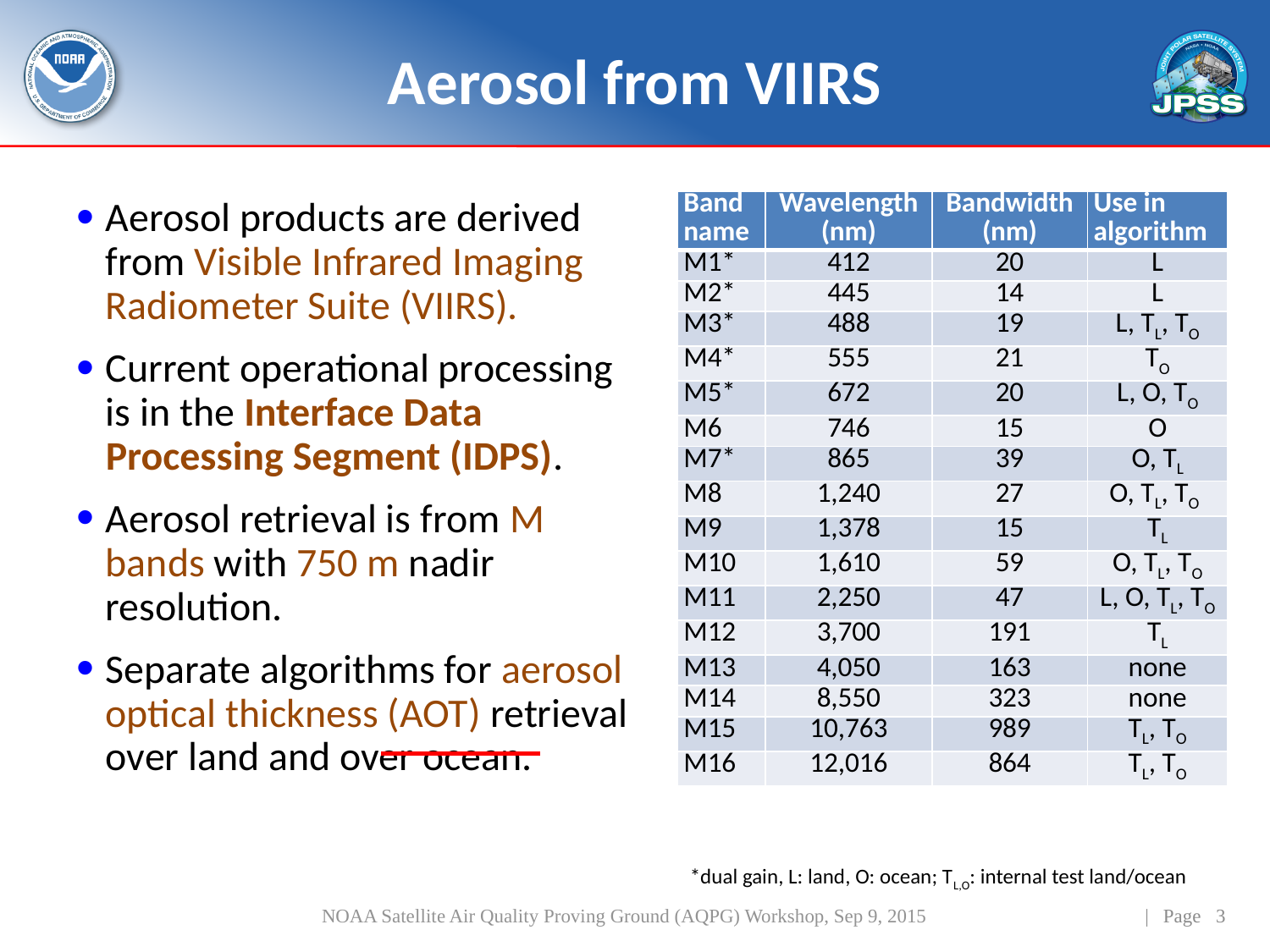

# Aerosol from VIIRS
Aerosol products are derived from Visible Infrared Imaging Radiometer Suite (VIIRS).
Current operational processing is in the Interface Data Processing Segment (IDPS).
Aerosol retrieval is from M bands with 750 m nadir resolution.
Separate algorithms for aerosol optical thickness (AOT) retrieval over land and over ocean.
| Band name | Wavelength (nm) | Bandwidth (nm) | Use in algorithm |
| --- | --- | --- | --- |
| M1\* | 412 | 20 | L |
| M2\* | 445 | 14 | L |
| M3\* | 488 | 19 | L, TL, TO |
| M4\* | 555 | 21 | TO |
| M5\* | 672 | 20 | L, O, TO |
| M6 | 746 | 15 | O |
| M7\* | 865 | 39 | O, TL |
| M8 | 1,240 | 27 | O, TL, TO |
| M9 | 1,378 | 15 | TL |
| M10 | 1,610 | 59 | O, TL, TO |
| M11 | 2,250 | 47 | L, O, TL, TO |
| M12 | 3,700 | 191 | TL |
| M13 | 4,050 | 163 | none |
| M14 | 8,550 | 323 | none |
| M15 | 10,763 | 989 | TL, TO |
| M16 | 12,016 | 864 | TL, TO |
*dual gain, L: land, O: ocean; TL,O: internal test land/ocean
NOAA Satellite Air Quality Proving Ground (AQPG) Workshop, Sep 9, 2015
|   Page   3